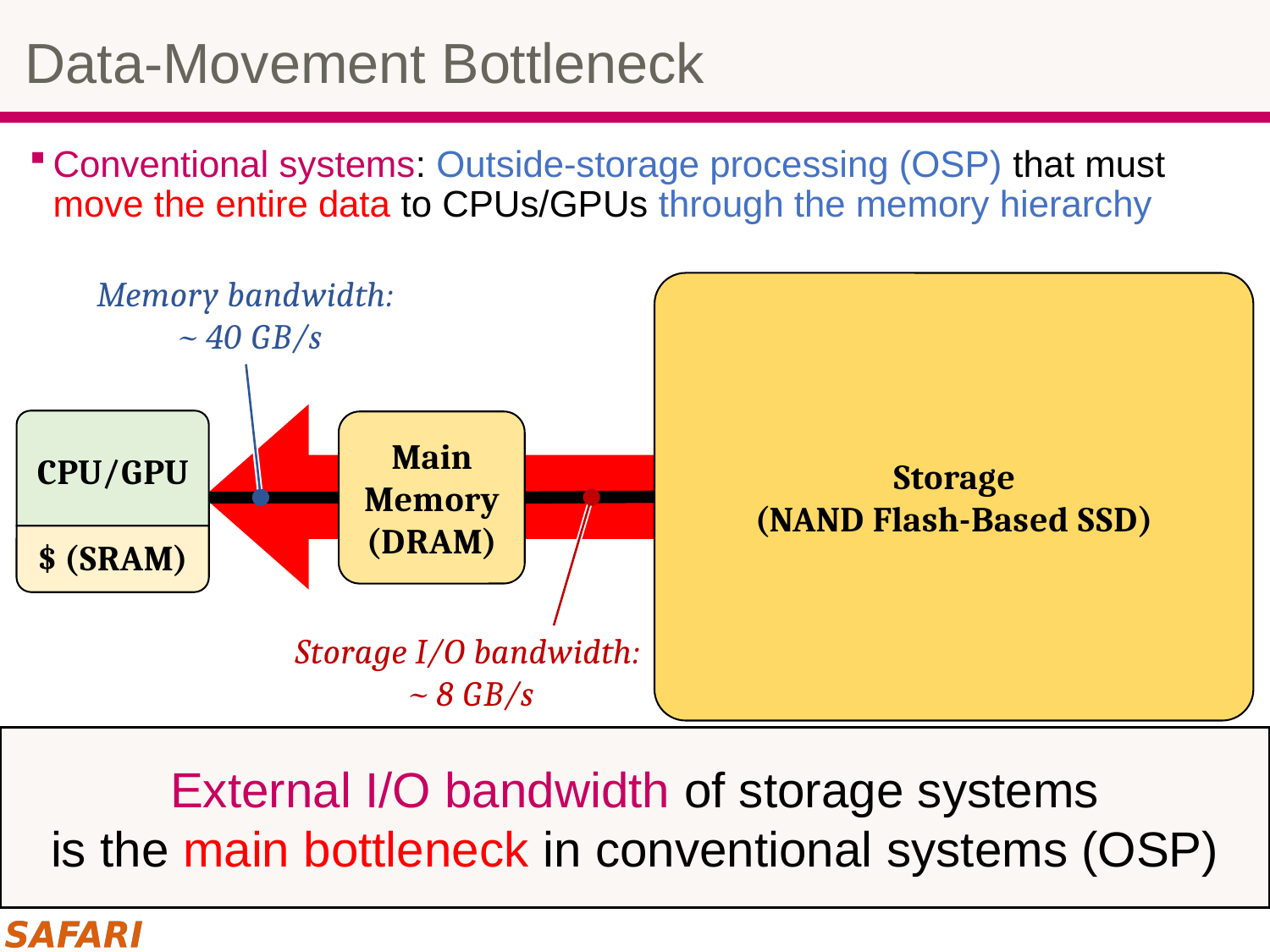

# Data-Movement Bottleneck
Conventional systems: Outside-storage processing (OSP) that must move the entire data to CPUs/GPUs through the memory hierarchy
Memory bandwidth:
~ 40 GB/s
Storage I/O bandwidth:
~ 8 GB/s

Storage
(NAND Flash-Based SSD)
CPU/GPU
Main
Memory
(DRAM)
$ (SRAM)
External I/O bandwidth of storage systems
is the main bottleneck in conventional systems (OSP)